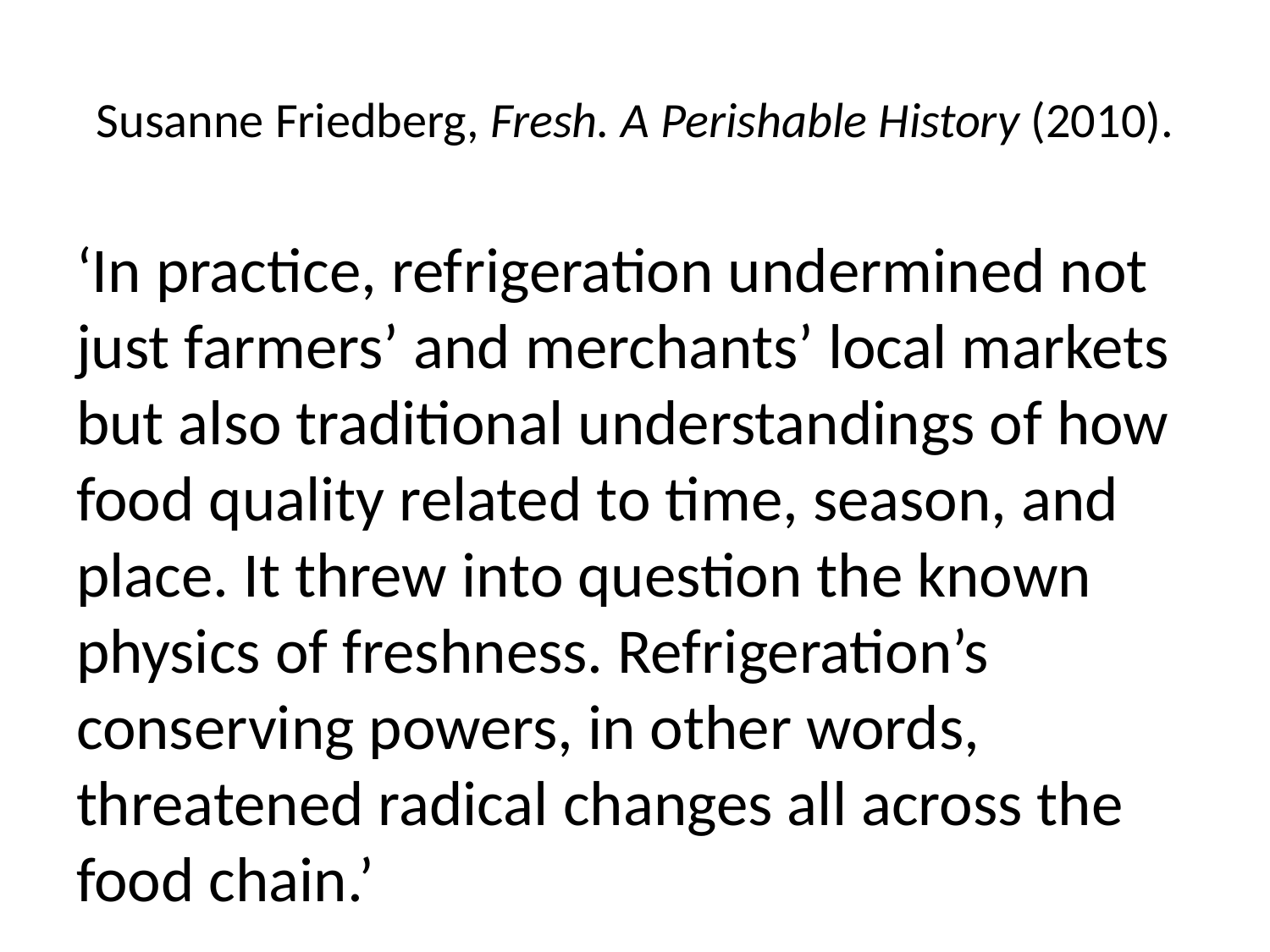

# Susanne Friedberg, Fresh. A Perishable History (2010).
‘In practice, refrigeration undermined not just farmers’ and merchants’ local markets but also traditional understandings of how food quality related to time, season, and place. It threw into question the known physics of freshness. Refrigeration’s conserving powers, in other words, threatened radical changes all across the food chain.’